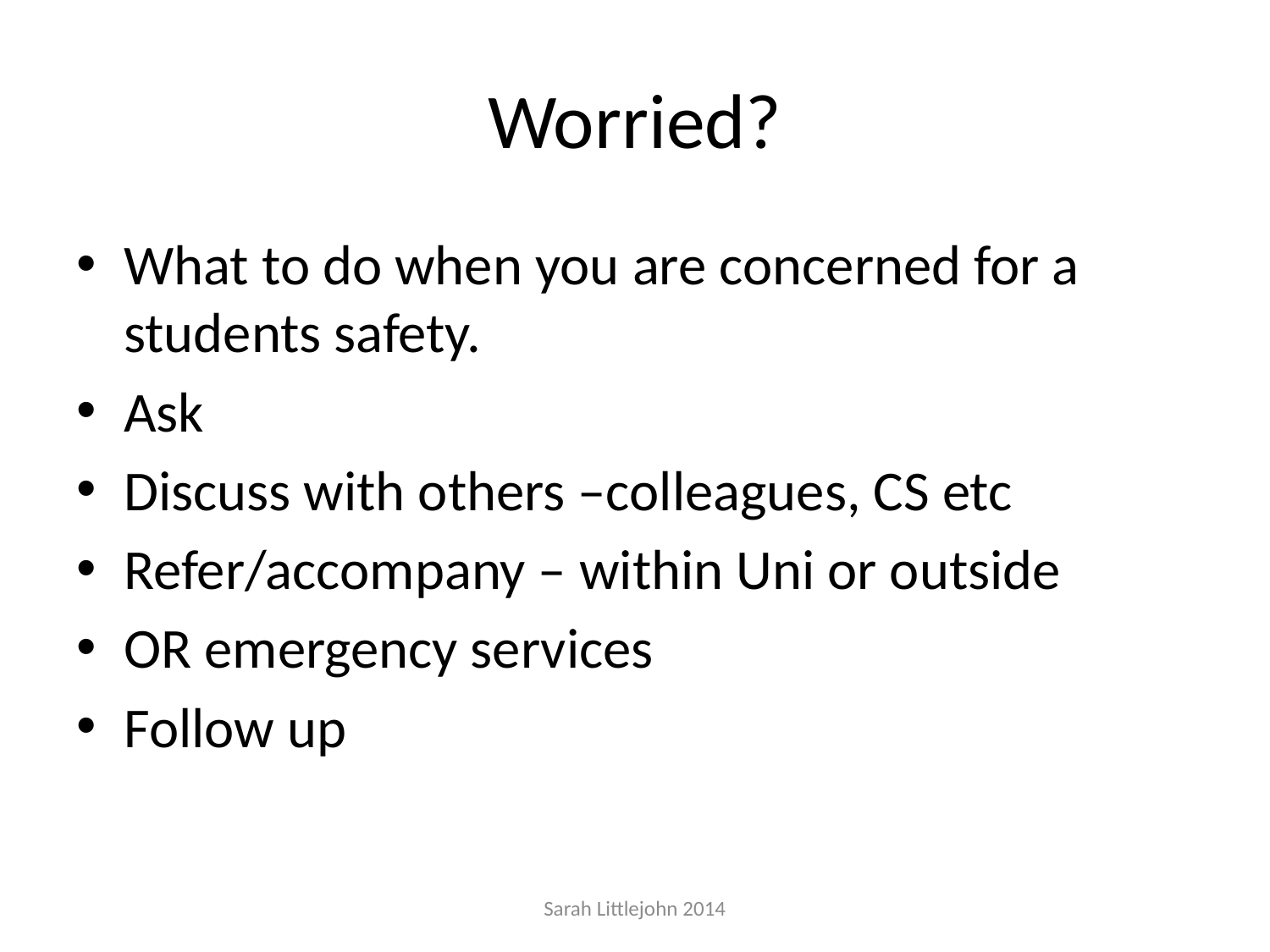

# Worried?
What to do when you are concerned for a students safety.
Ask
Discuss with others –colleagues, CS etc
Refer/accompany – within Uni or outside
OR emergency services
Follow up

Sarah Littlejohn 2014